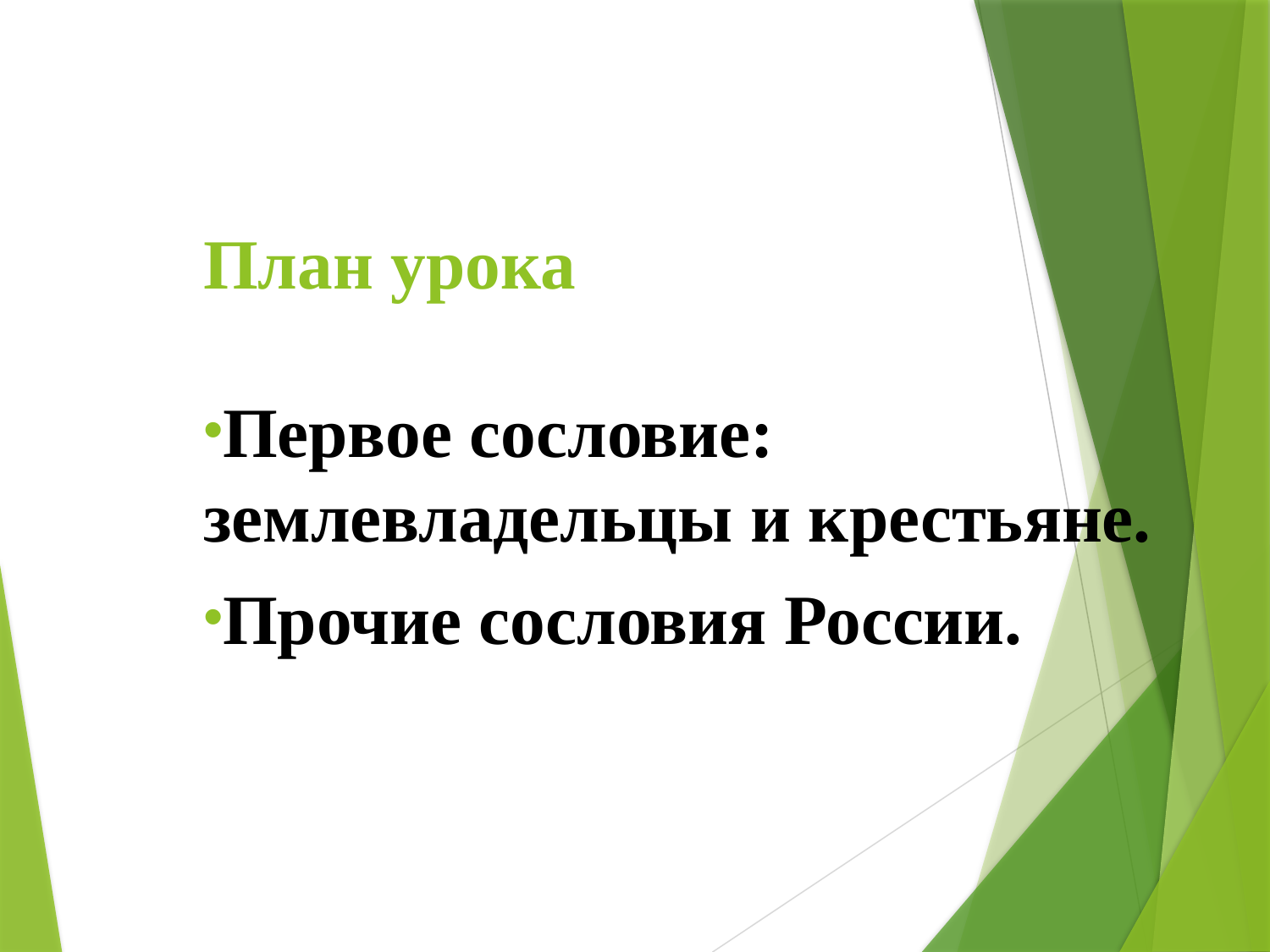

# План урока
Первое сословие: землевладельцы и крестьяне.
Прочие сословия России.